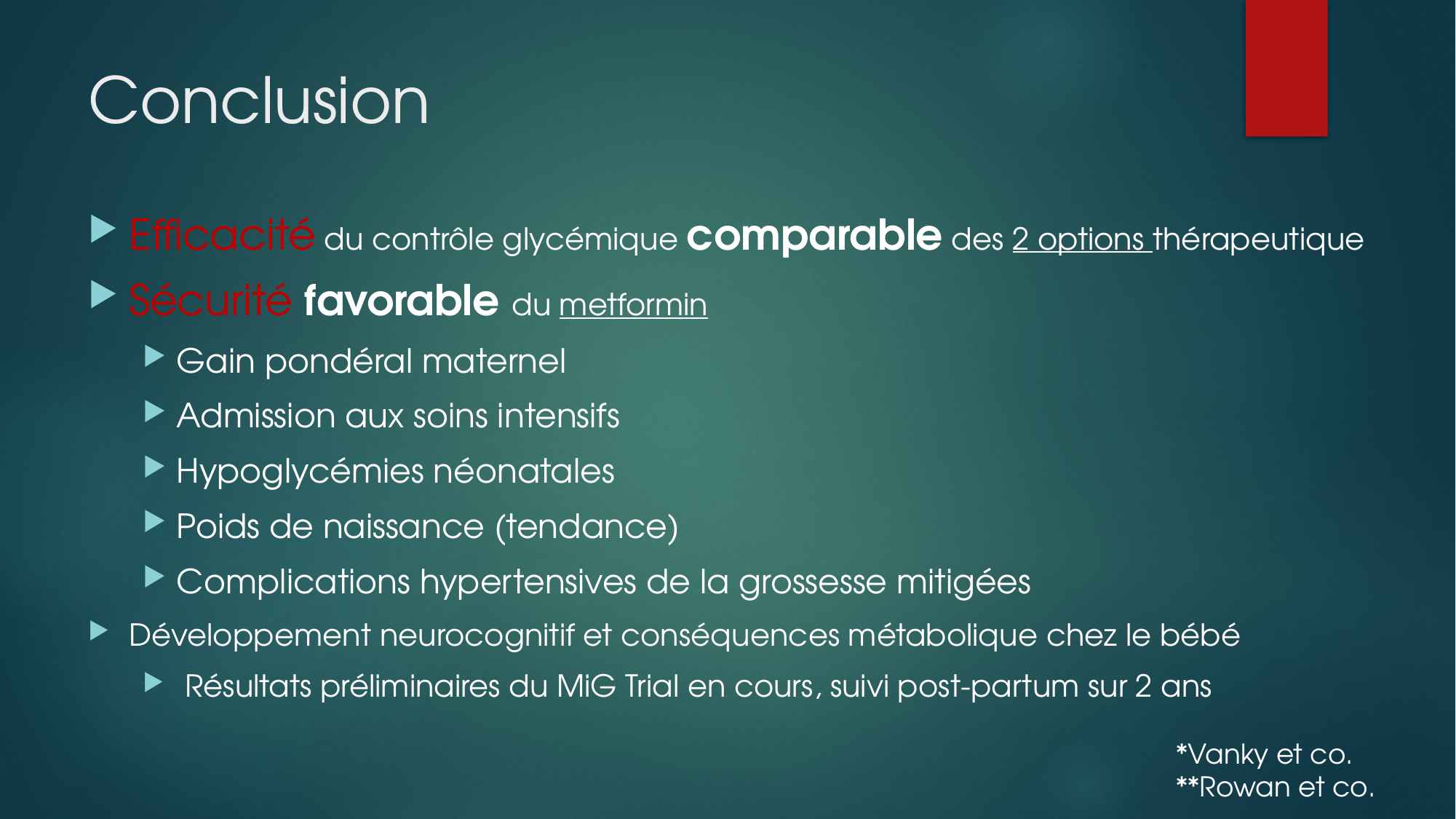

# Conclusion

Efficacité du contrôle glycémique comparable des 2 options thérapeutique
Sécurité favorable du metformin
Gain pondéral maternel
Admission aux soins intensifs
Hypoglycémies néonatales
Poids de naissance (tendance)
Complications hypertensives de la grossesse mitigées
Développement neurocognitif et conséquences métabolique chez le bébé
 Résultats préliminaires du MiG Trial en cours, suivi post-partum sur 2 ans
*Vanky et co.
**Rowan et co.